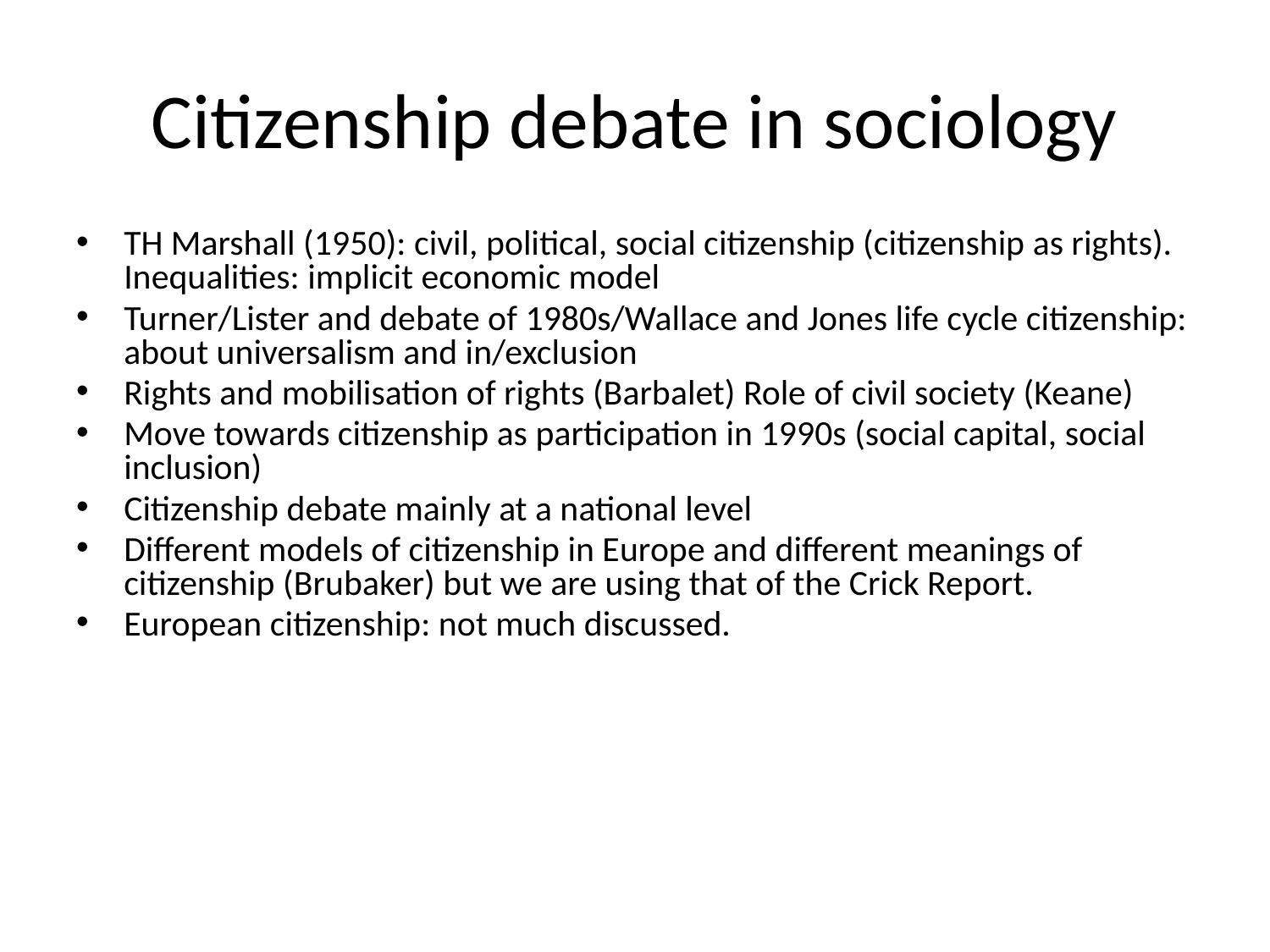

# Citizenship debate in sociology
TH Marshall (1950): civil, political, social citizenship (citizenship as rights). Inequalities: implicit economic model
Turner/Lister and debate of 1980s/Wallace and Jones life cycle citizenship: about universalism and in/exclusion
Rights and mobilisation of rights (Barbalet) Role of civil society (Keane)
Move towards citizenship as participation in 1990s (social capital, social inclusion)
Citizenship debate mainly at a national level
Different models of citizenship in Europe and different meanings of citizenship (Brubaker) but we are using that of the Crick Report.
European citizenship: not much discussed.